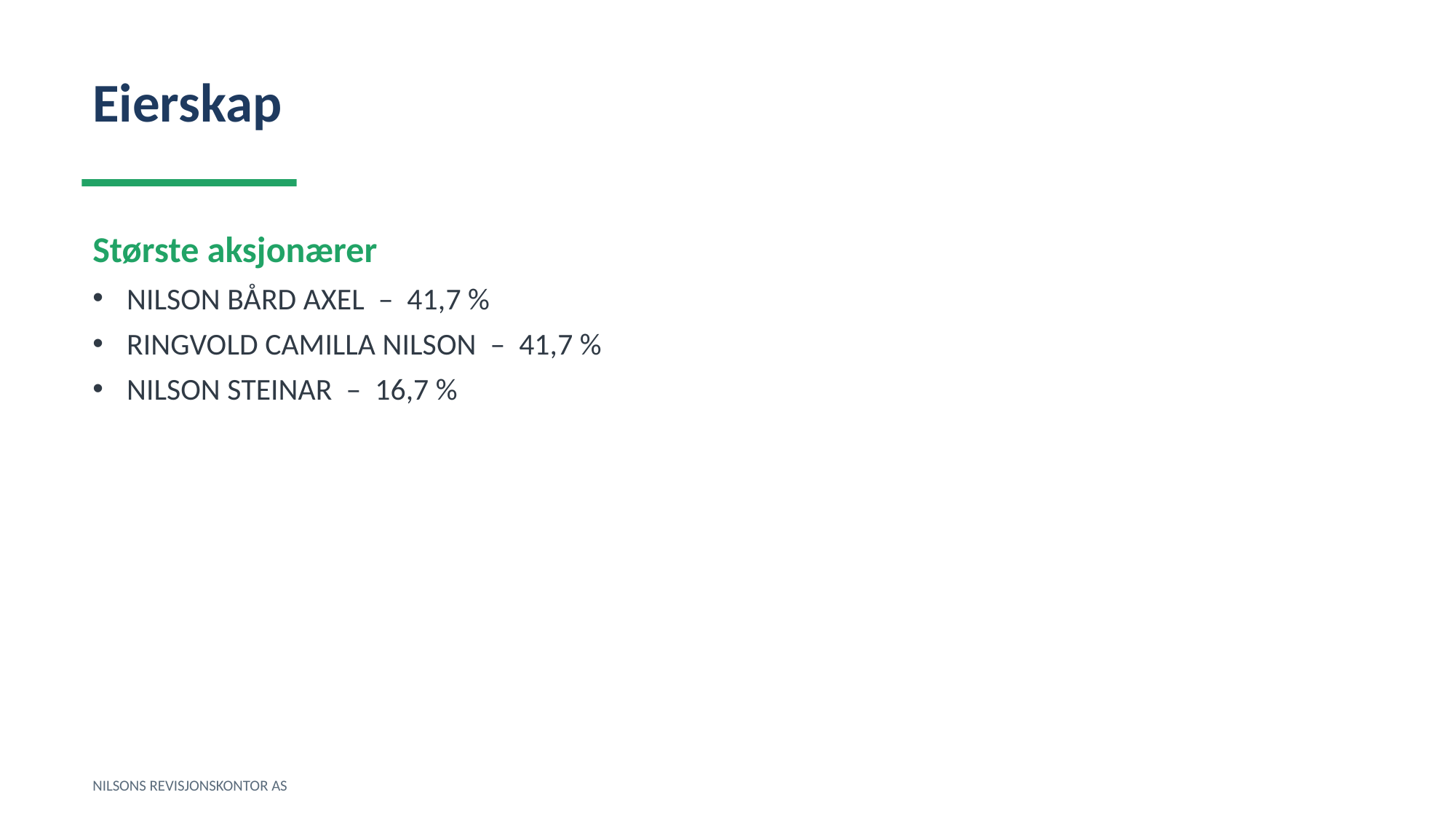

Eierskap

Største aksjonærer
NILSON BÅRD AXEL  –  41,7 %
RINGVOLD CAMILLA NILSON  –  41,7 %
NILSON STEINAR  –  16,7 %
NILSONS REVISJONSKONTOR AS